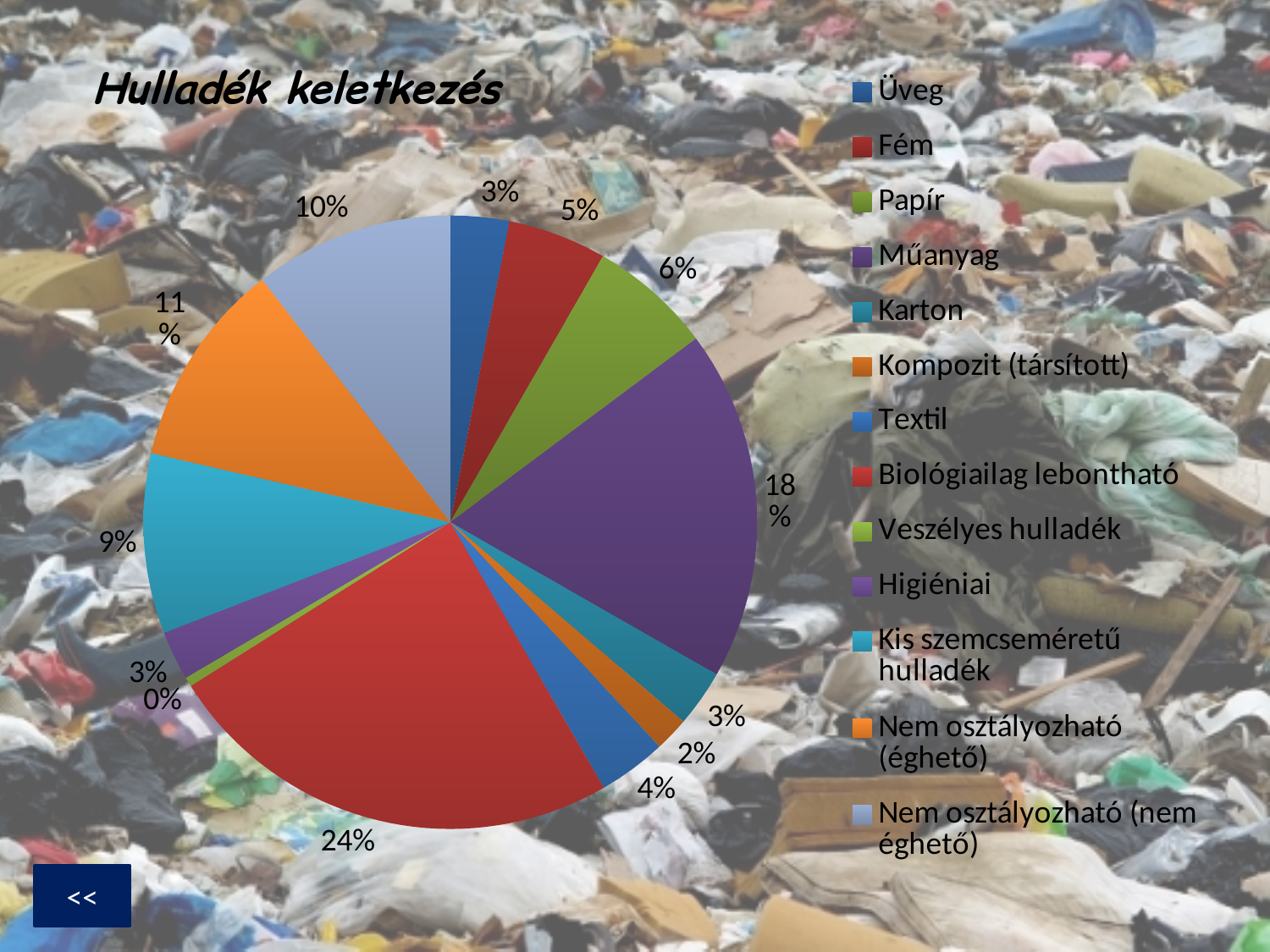

### Chart: Hulladék keletkezés

| Category | Értékesítés |
|---|---|
| Üveg | 3.1 |
| Fém | 5.2 |
| Papír | 6.5 |
| Műanyag | 18.5 |
| Karton | 3.0 |
| Kompozit (társított) | 1.8 |
| Textil | 3.6 |
| Biológiailag lebontható | 24.4 |
| Veszélyes hulladék | 0.5 |
| Higiéniai | 2.6 |
| Kis szemcseméretű hulladék | 9.5 |
| Nem osztályozható (éghető) | 10.9 |
| Nem osztályozható (nem éghető) | 10.5 |
<<